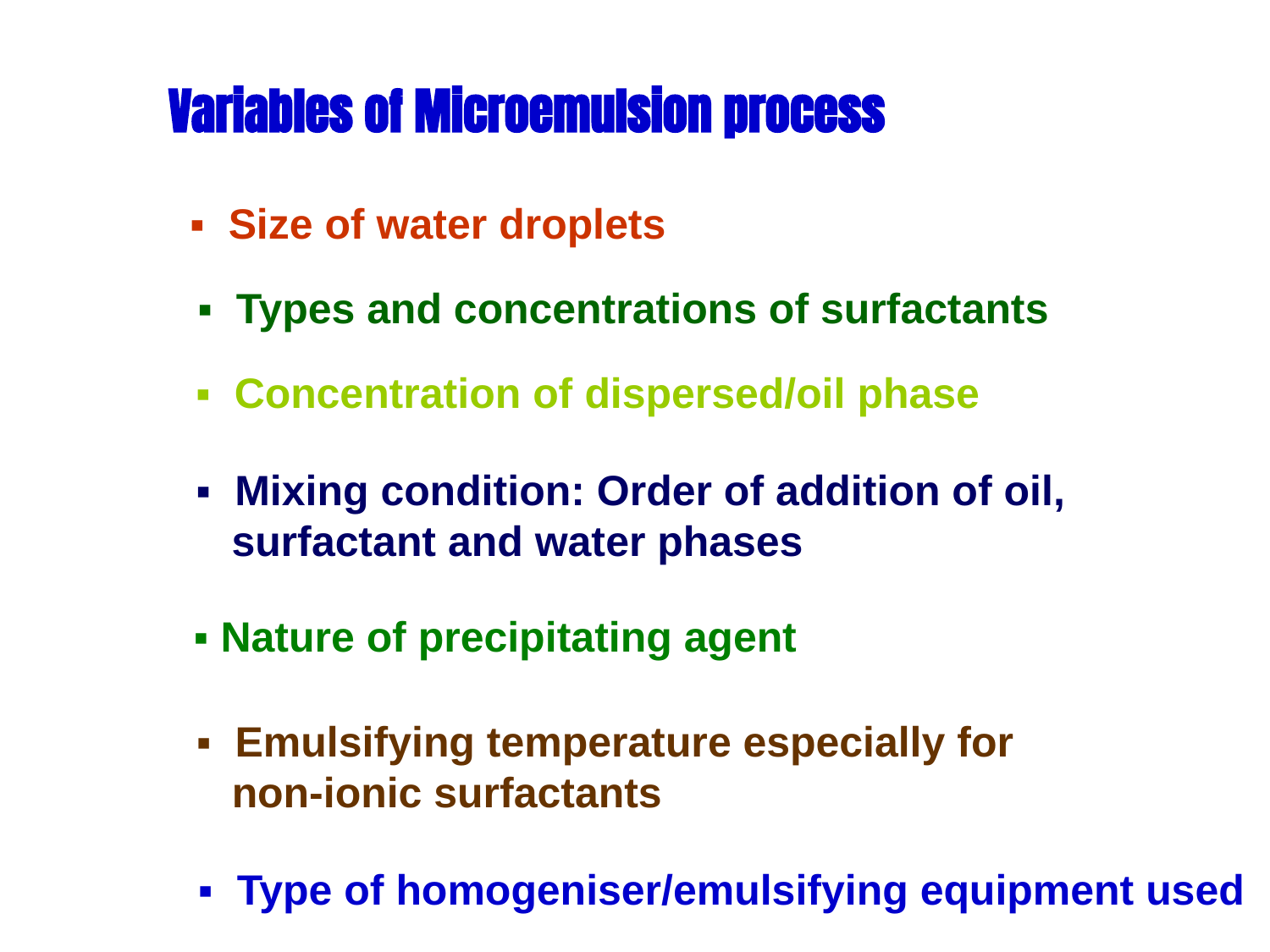

Variables of Microemulsion process
▪  Size of water droplets
▪  Types and concentrations of surfactants
 ▪  Concentration of dispersed/oil phase
▪  Mixing condition: Order of addition of oil,
   surfactant and water phases
 ▪ Nature of precipitating agent
▪  Emulsifying temperature especially for
   non-ionic surfactants
▪  Type of homogeniser/emulsifying equipment used